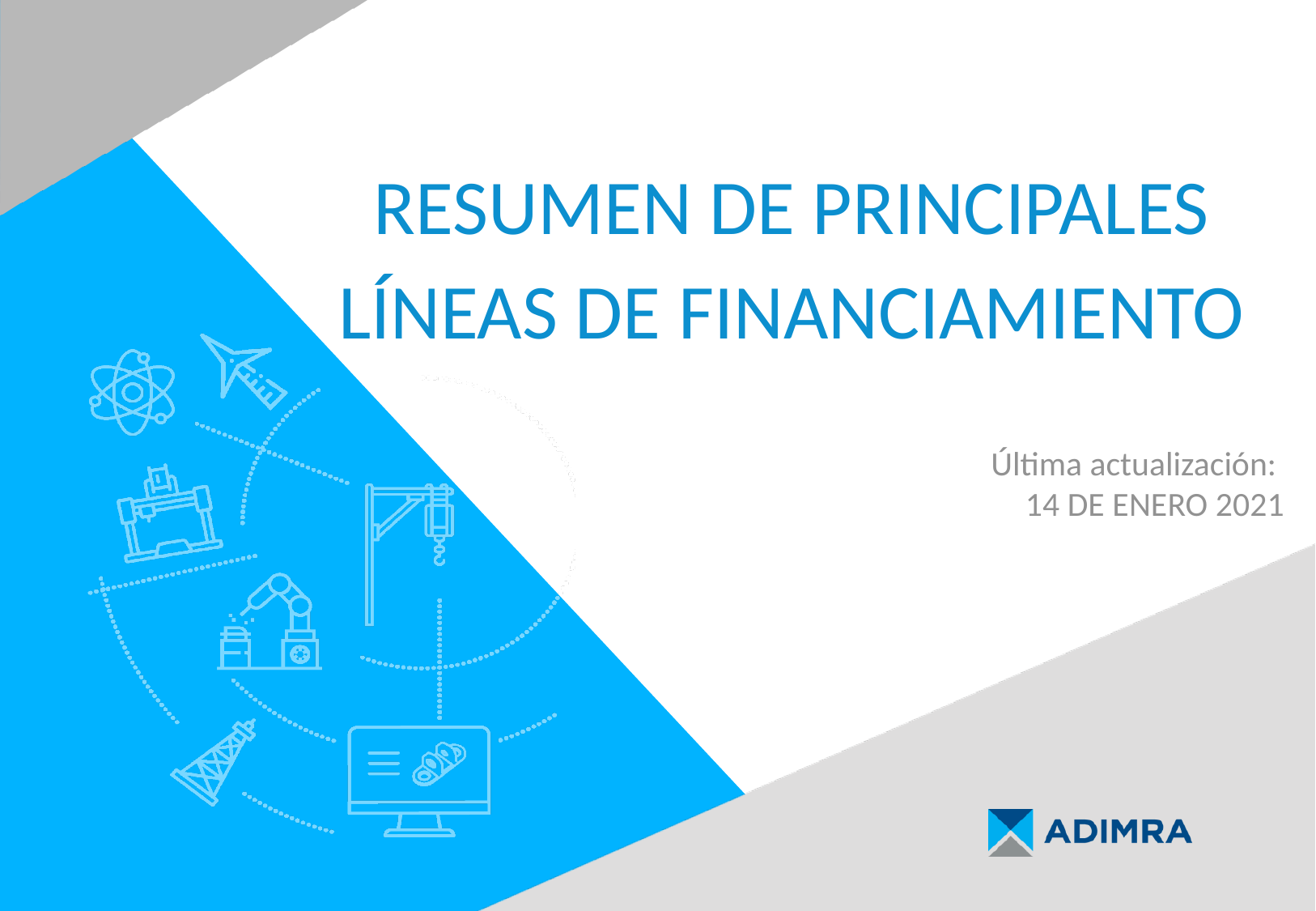

Resumen de principales
LÍNEAS DE FINANCIAMIENTO
Última actualización:
14 DE ENERO 2021